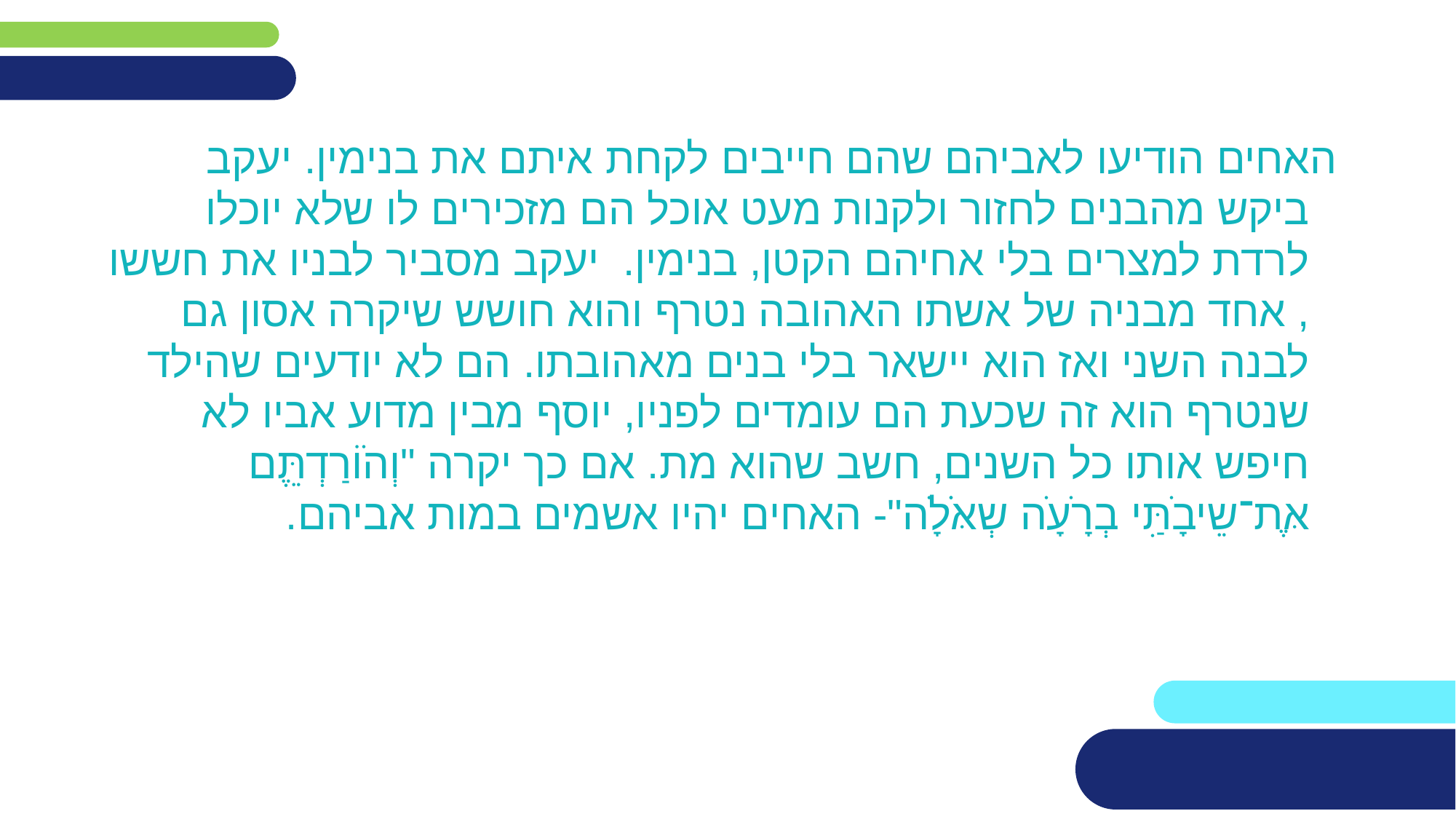

האחים הודיעו לאביהם שהם חייבים לקחת איתם את בנימין. יעקב ביקש מהבנים לחזור ולקנות מעט אוכל הם מזכירים לו שלא יוכלו לרדת למצרים בלי אחיהם הקטן, בנימין.  יעקב מסביר לבניו את חששו , אחד מבניה של אשתו האהובה נטרף והוא חושש שיקרה אסון גם לבנה השני ואז הוא יישאר בלי בנים מאהובתו. הם לא יודעים שהילד שנטרף הוא זה שכעת הם עומדים לפניו, יוסף מבין מדוע אביו לא חיפש אותו כל השנים, חשב שהוא מת. אם כך יקרה "וְהֹוֹרַדְתֵֶּם אֶּת־שֵיבָׁתִַּי בְרָׁעָׁה שְאֹֹּלָׁה"- האחים יהיו אשמים במות אביהם.